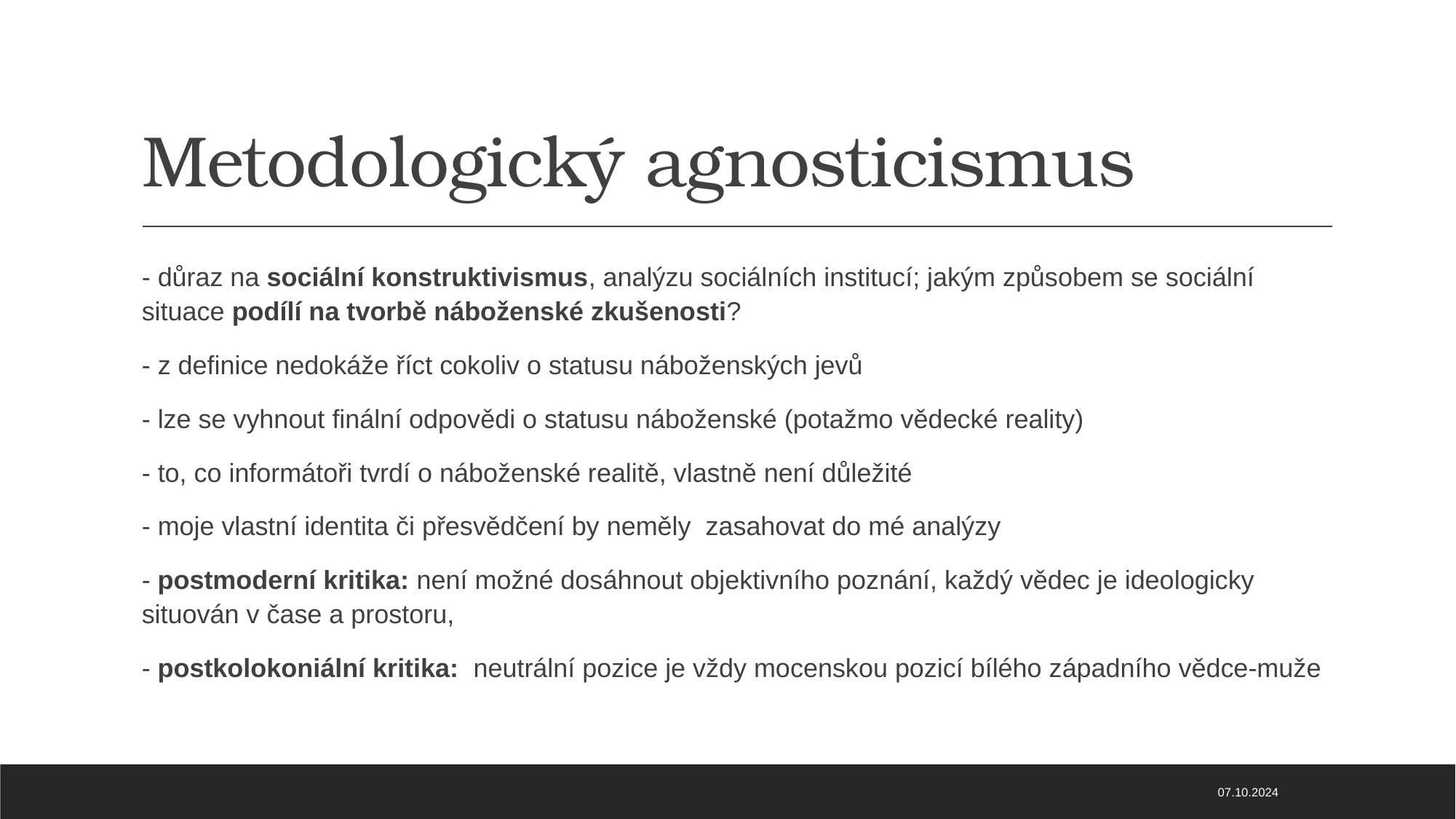

# Metodologický agnosticismus
- důraz na sociální konstruktivismus, analýzu sociálních institucí; jakým způsobem se sociální situace podílí na tvorbě náboženské zkušenosti?
- z definice nedokáže říct cokoliv o statusu náboženských jevů
- lze se vyhnout finální odpovědi o statusu náboženské (potažmo vědecké reality)
- to, co informátoři tvrdí o náboženské realitě, vlastně není důležité
- moje vlastní identita či přesvědčení by neměly  zasahovat do mé analýzy
- postmoderní kritika: není možné dosáhnout objektivního poznání, každý vědec je ideologicky situován v čase a prostoru,
- postkolokoniální kritika:  neutrální pozice je vždy mocenskou pozicí bílého západního vědce-muže

07.10.2024